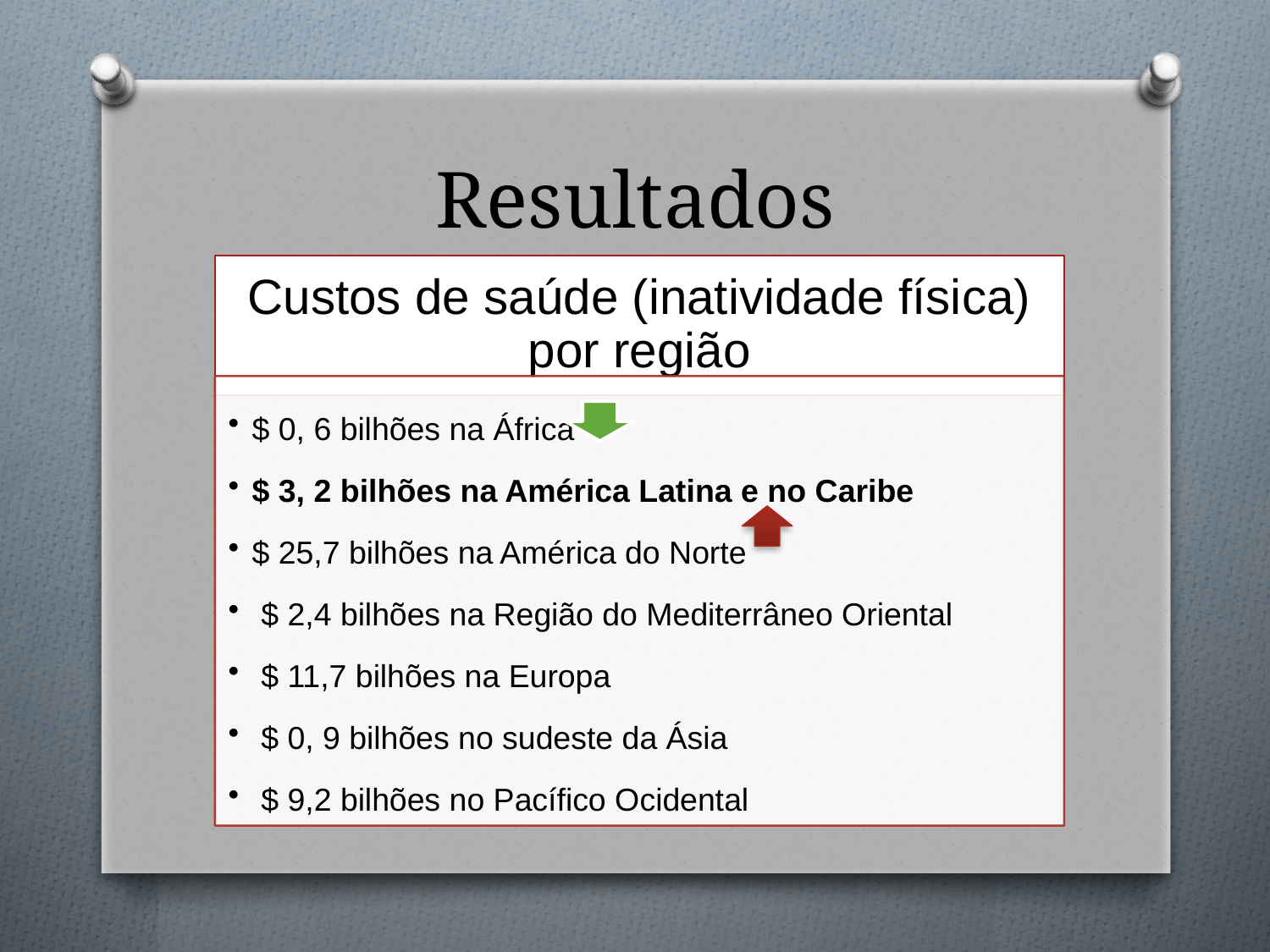

# Resultados
Custos de saúde (inatividade física) por região
$ 0, 6 bilhões na África
$ 3, 2 bilhões na América Latina e no Caribe
$ 25,7 bilhões na América do Norte
 $ 2,4 bilhões na Região do Mediterrâneo Oriental
 $ 11,7 bilhões na Europa
 $ 0, 9 bilhões no sudeste da Ásia
 $ 9,2 bilhões no Pacífico Ocidental